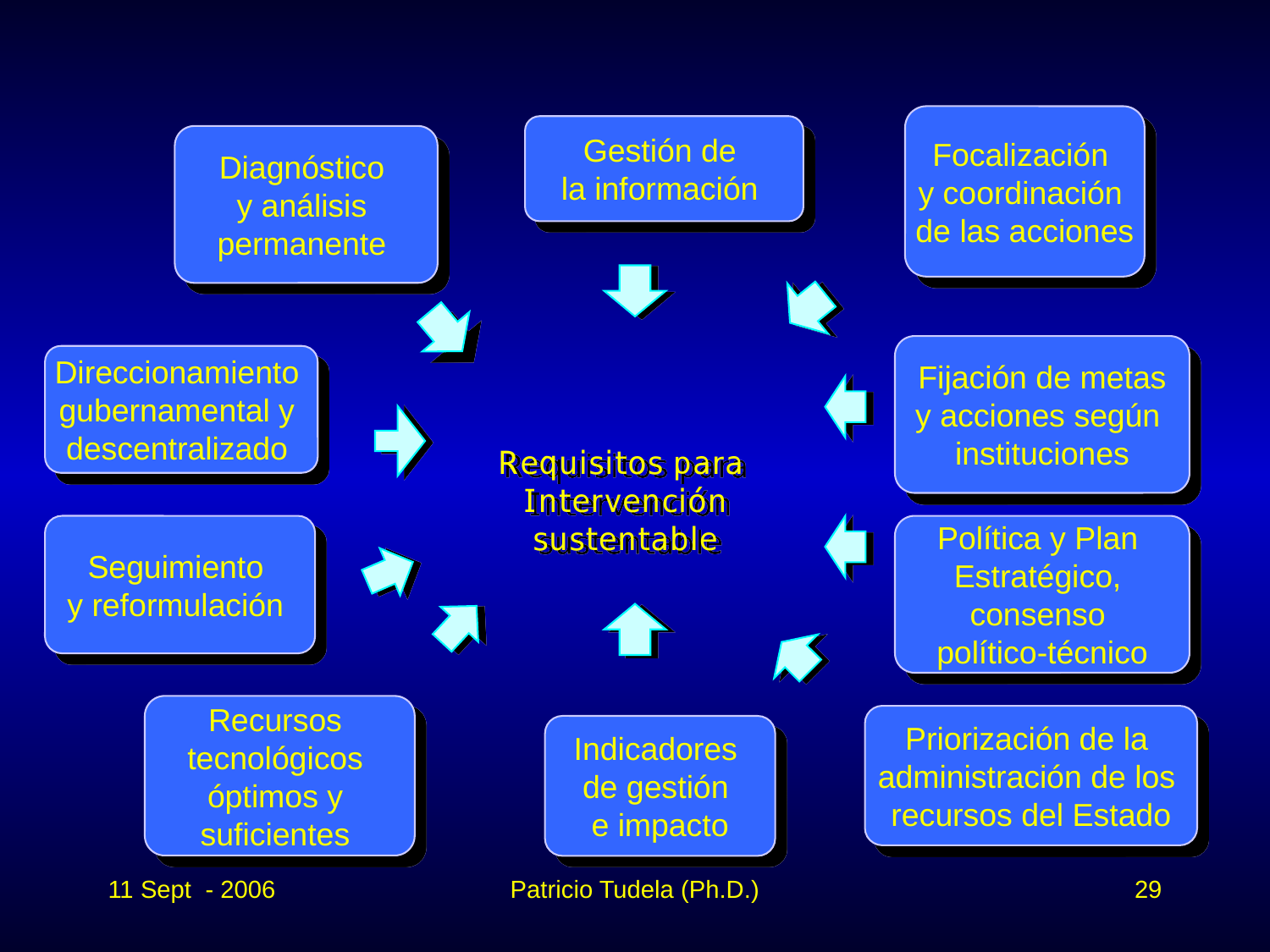

Focalización
y coordinación
de las acciones
Gestión de
la información
Diagnóstico
y análisis
permanente

Fijación de metas
y acciones según
instituciones
Direccionamiento
gubernamental y
descentralizado

Requisitos para
Intervención sustentable
Seguimiento
y reformulación

Política y Plan
Estratégico,
consenso
político-técnico

Recursos
tecnológicos
óptimos y
suficientes
Priorización de la
administración de los
recursos del Estado
Indicadores
de gestión
e impacto
11 Sept  - 2006
Patricio Tudela (Ph.D.)
29